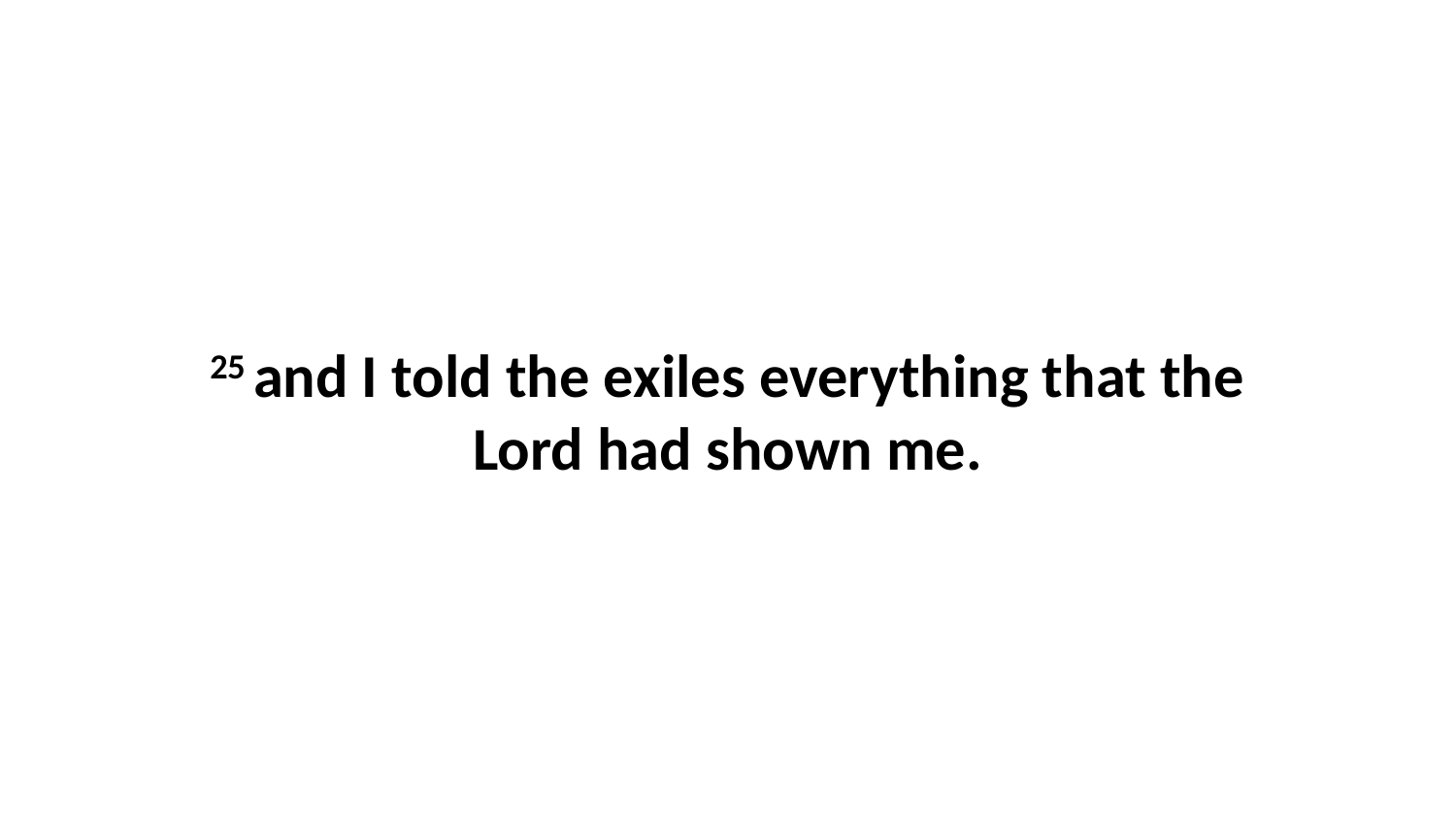

25 and I told the exiles everything that the Lord had shown me.